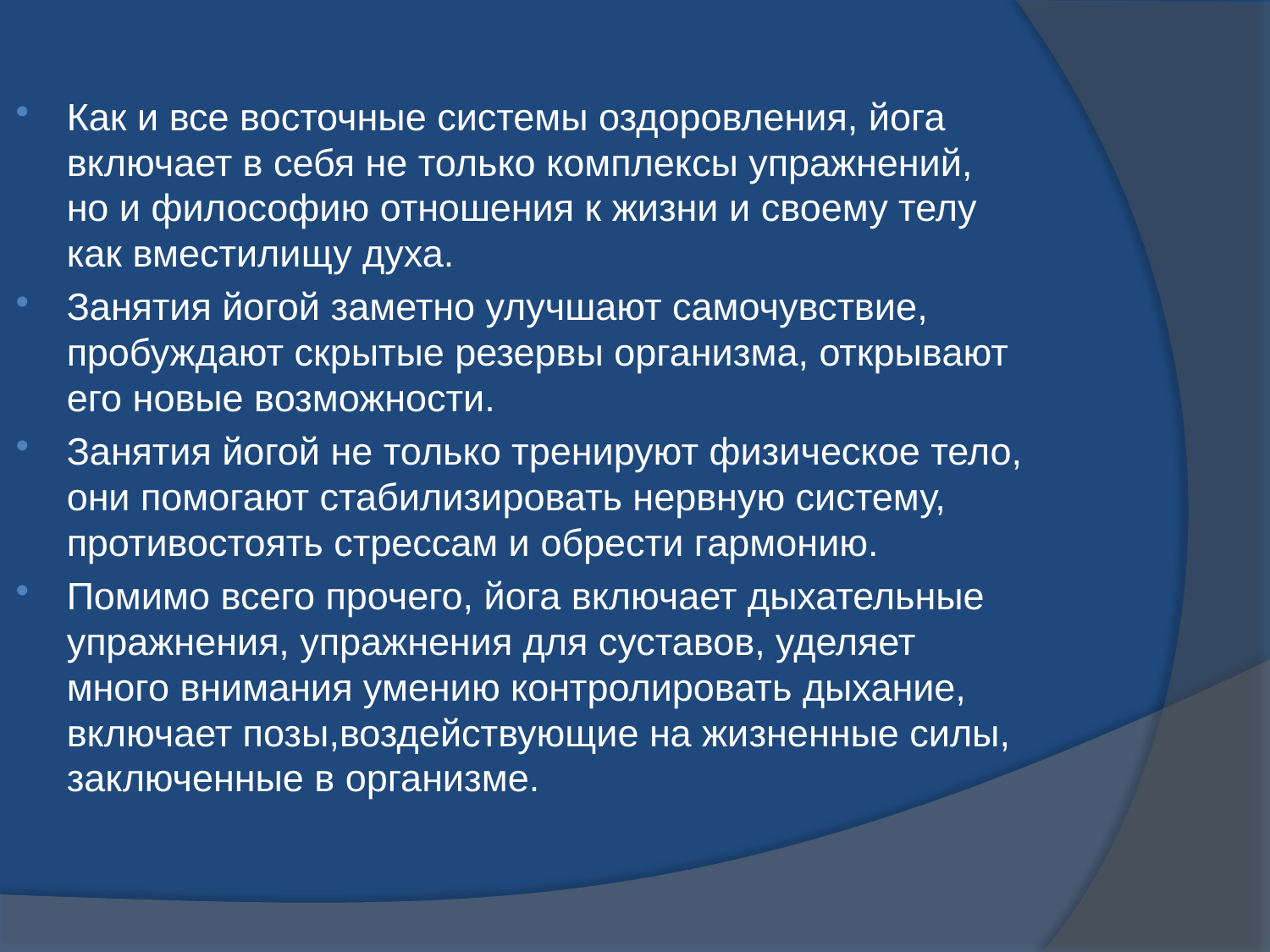

Как и все восточные системы оздоровления, йога включает в себя не только комплексы упражнений, но и философию отношения к жизни и своему телу как вместилищу духа.
Занятия йогой заметно улучшают самочувствие, пробуждают скрытые резервы организма, открывают его новые возможности.
Занятия йогой не только тренируют физическое тело, они помогают стабилизировать нервную систему, противостоять стрессам и обрести гармонию.
Помимо всего прочего, йога включает дыхательные упражнения, упражнения для суставов, уделяет много внимания умению контролировать дыхание, включает позы,воздействующие на жизненные силы, заключенные в организме.